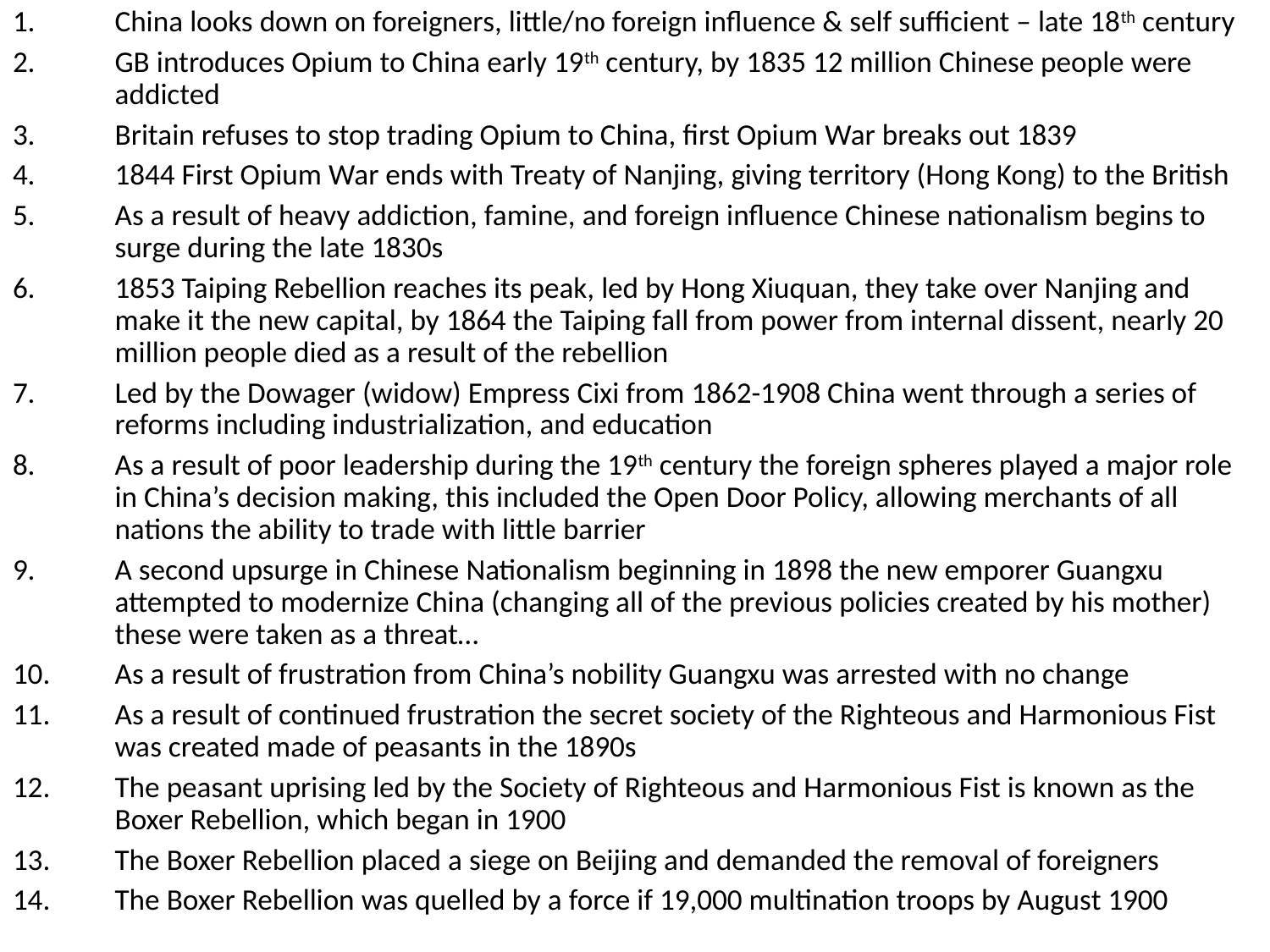

China looks down on foreigners, little/no foreign influence & self sufficient – late 18th century
GB introduces Opium to China early 19th century, by 1835 12 million Chinese people were addicted
Britain refuses to stop trading Opium to China, first Opium War breaks out 1839
1844 First Opium War ends with Treaty of Nanjing, giving territory (Hong Kong) to the British
As a result of heavy addiction, famine, and foreign influence Chinese nationalism begins to surge during the late 1830s
1853 Taiping Rebellion reaches its peak, led by Hong Xiuquan, they take over Nanjing and make it the new capital, by 1864 the Taiping fall from power from internal dissent, nearly 20 million people died as a result of the rebellion
Led by the Dowager (widow) Empress Cixi from 1862-1908 China went through a series of reforms including industrialization, and education
As a result of poor leadership during the 19th century the foreign spheres played a major role in China’s decision making, this included the Open Door Policy, allowing merchants of all nations the ability to trade with little barrier
A second upsurge in Chinese Nationalism beginning in 1898 the new emporer Guangxu attempted to modernize China (changing all of the previous policies created by his mother) these were taken as a threat…
As a result of frustration from China’s nobility Guangxu was arrested with no change
As a result of continued frustration the secret society of the Righteous and Harmonious Fist was created made of peasants in the 1890s
The peasant uprising led by the Society of Righteous and Harmonious Fist is known as the Boxer Rebellion, which began in 1900
The Boxer Rebellion placed a siege on Beijing and demanded the removal of foreigners
The Boxer Rebellion was quelled by a force if 19,000 multination troops by August 1900